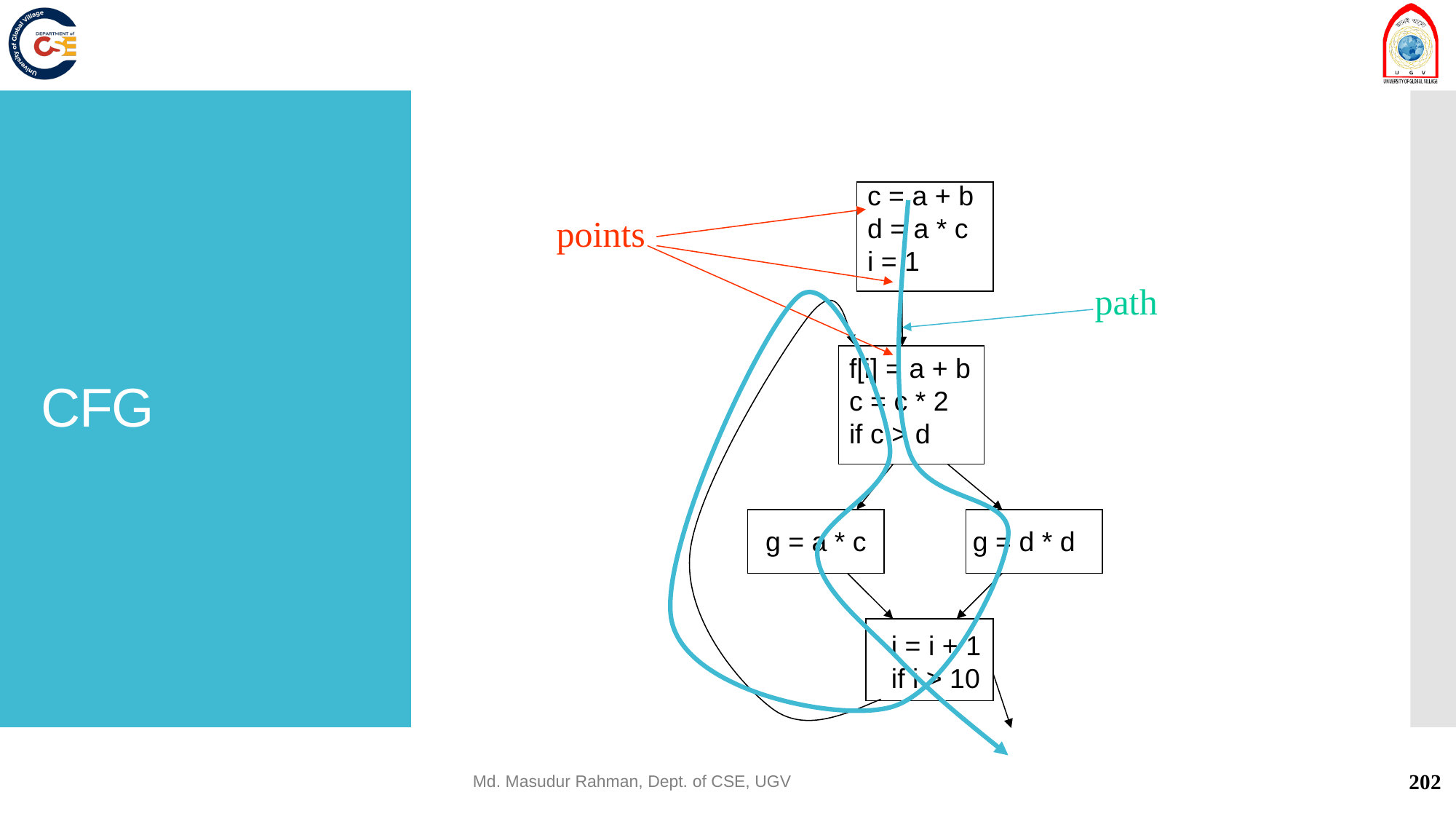

CFG
c = a + b
d = a * c
i = 1

points

path

f[i] = a + b
c = c * 2
if c > d

 g = a * c              g = d * d

 i = i + 1
 if i > 10

Md. Masudur Rahman, Dept. of CSE, UGV
202